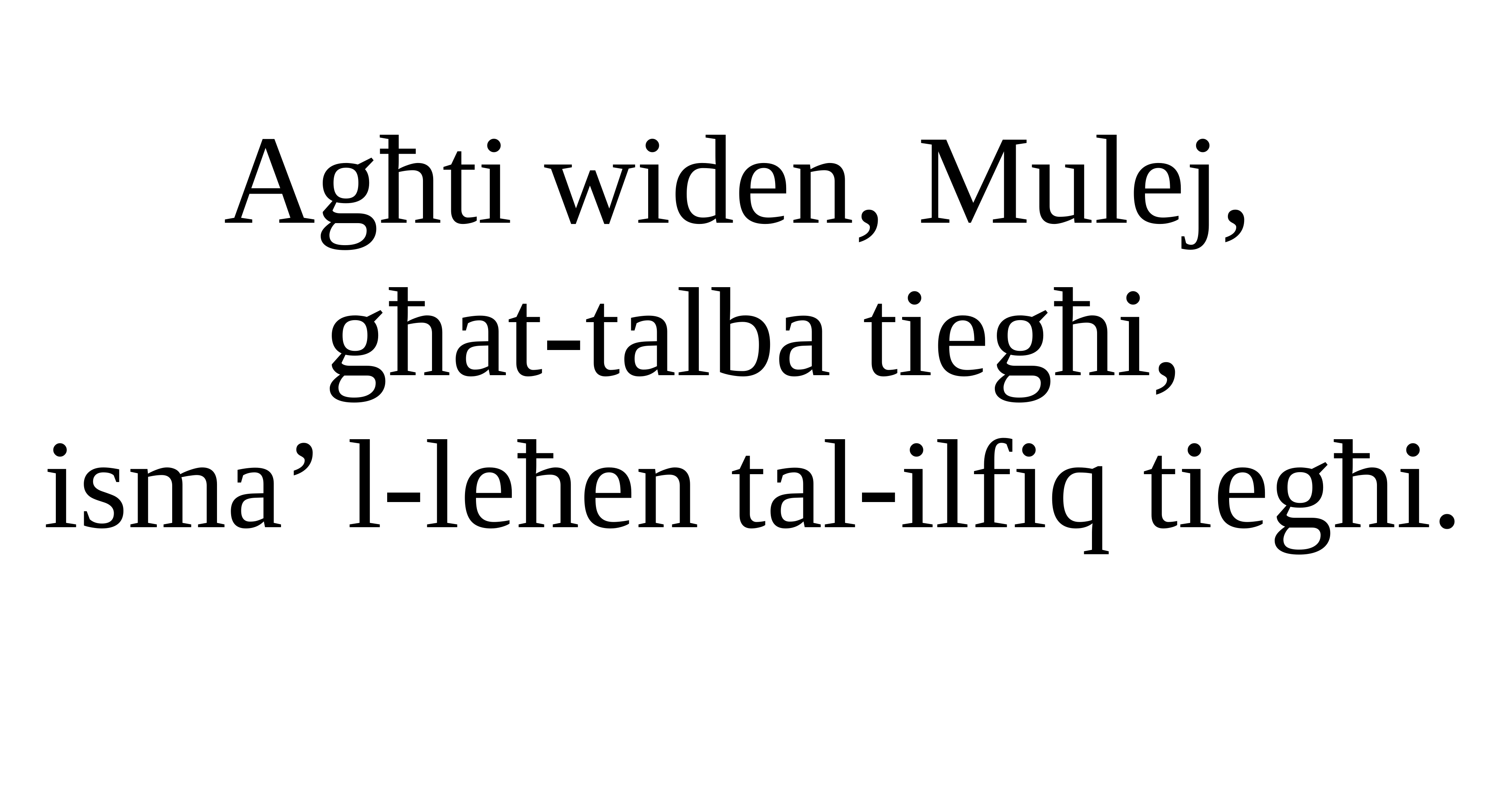

Agħti widen, Mulej,
għat-talba tiegħi,
isma’ l-leħen tal-ilfiq tiegħi.